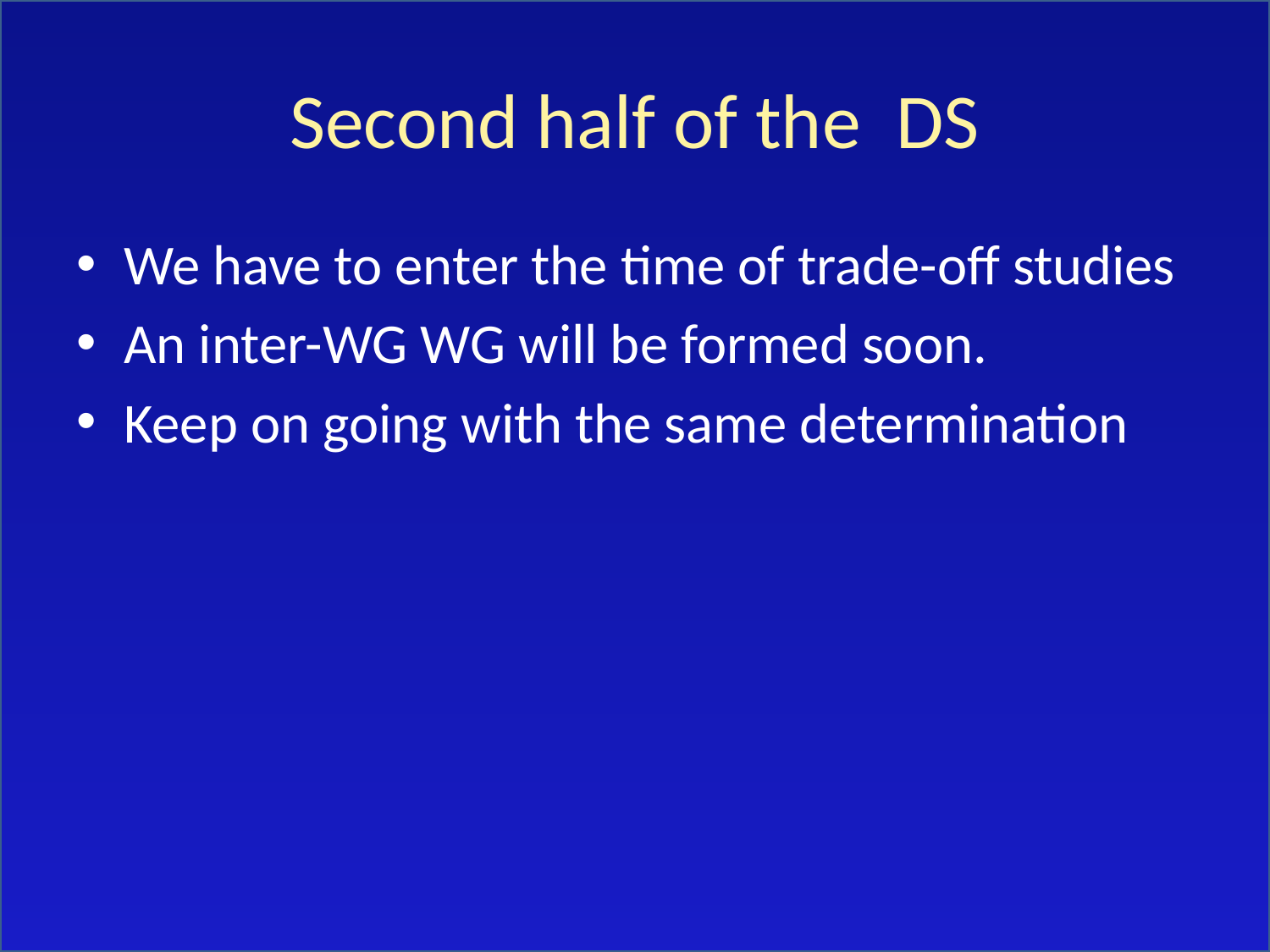

# Second half of the  DS
We have to enter the time of trade-off studies
An inter-WG WG will be formed soon.
Keep on going with the same determination